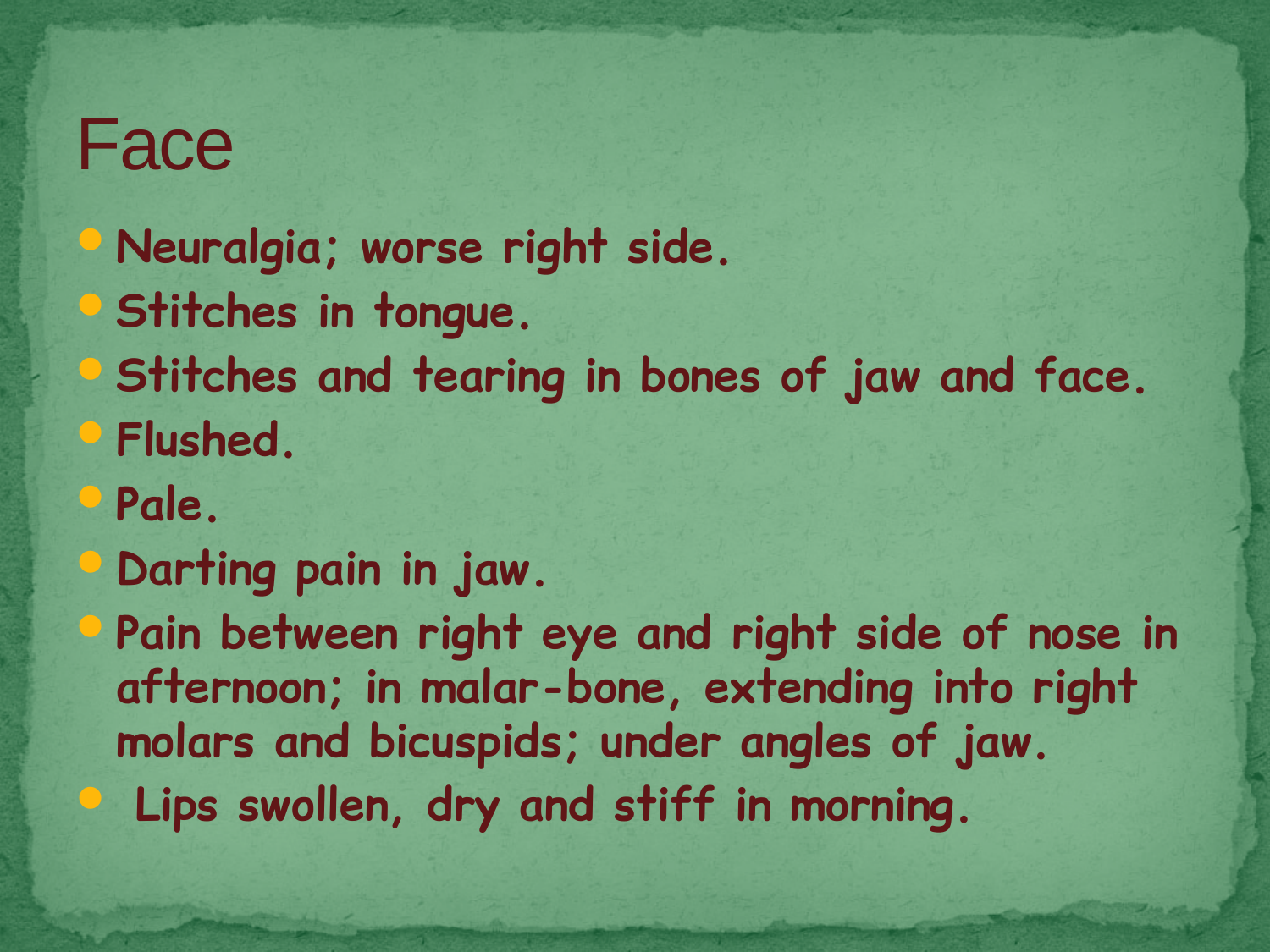

# Face
Neuralgia; worse right side.
Stitches in tongue.
Stitches and tearing in bones of jaw and face.
Flushed.
Pale.
Darting pain in jaw.
Pain between right eye and right side of nose in afternoon; in malar-bone, extending into right molars and bicuspids; under angles of jaw.
 Lips swollen, dry and stiff in morning.